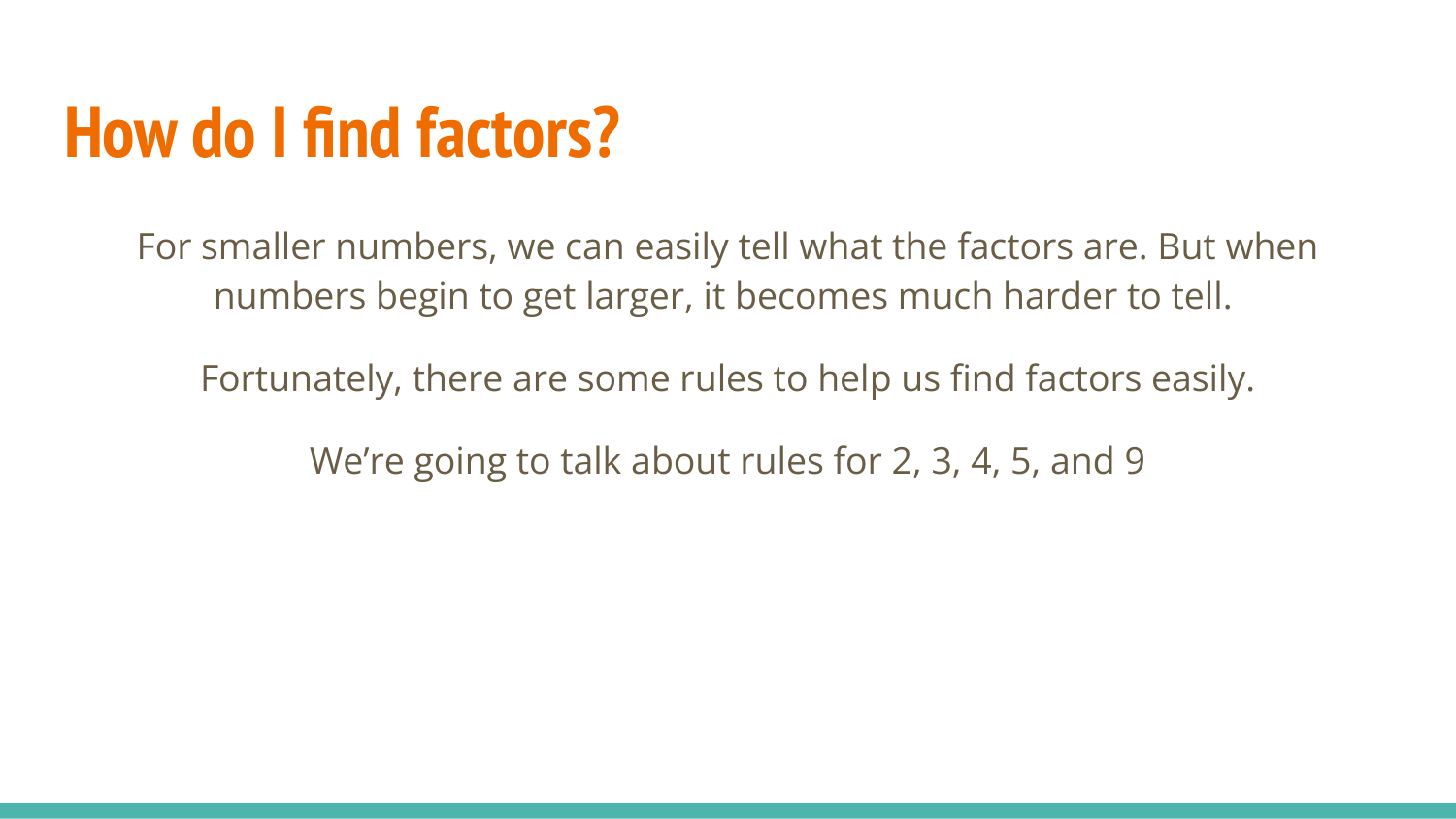

# How do I find factors?
For smaller numbers, we can easily tell what the factors are. But when numbers begin to get larger, it becomes much harder to tell.
Fortunately, there are some rules to help us find factors easily.
We’re going to talk about rules for 2, 3, 4, 5, and 9